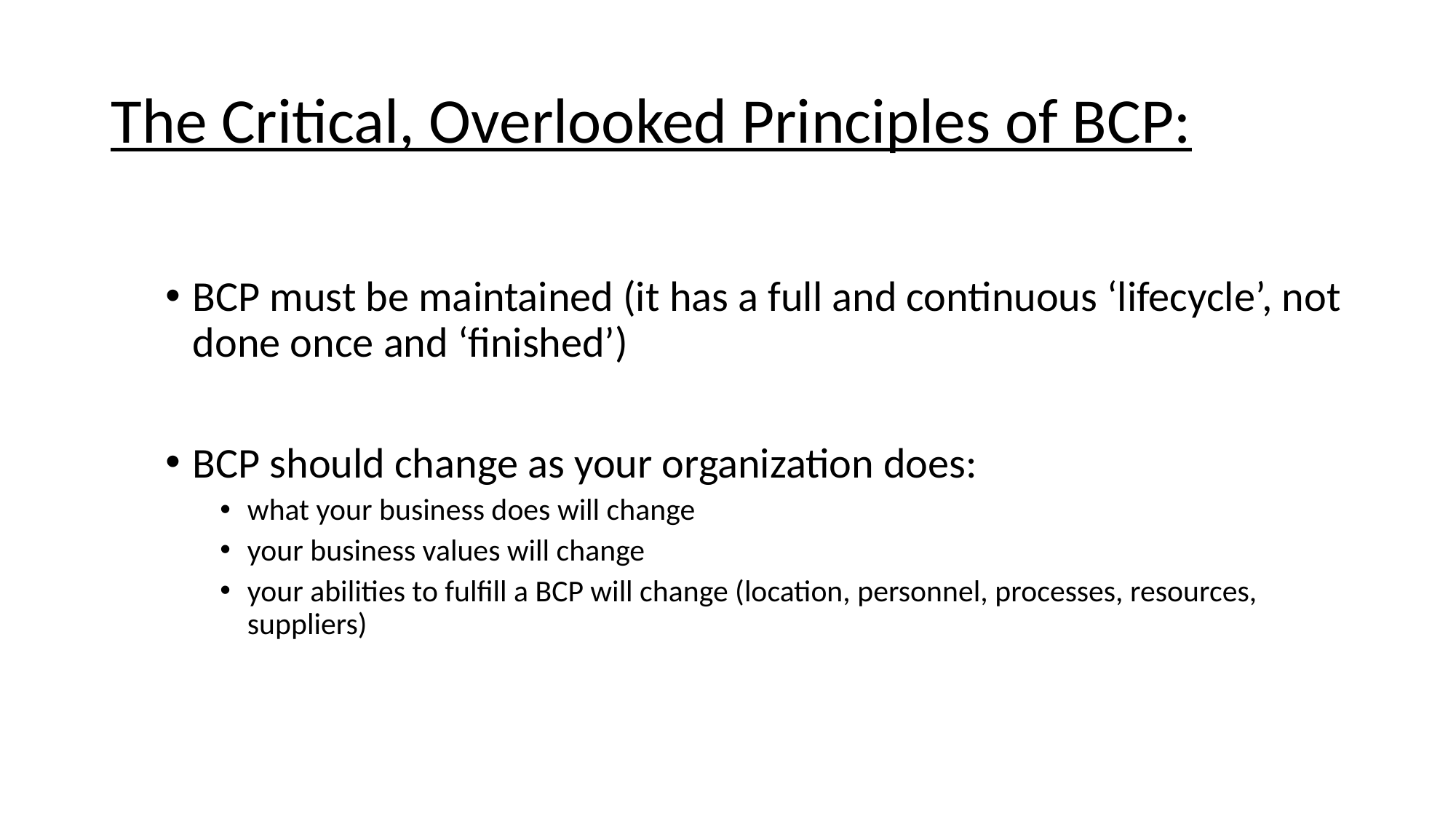

# The Critical, Overlooked Principles of BCP:

BCP must be maintained (it has a full and continuous ‘lifecycle’, not done once and ‘finished’)

BCP should change as your organization does:
what your business does will change
your business values will change
your abilities to fulfill a BCP will change (location, personnel, processes, resources, suppliers)